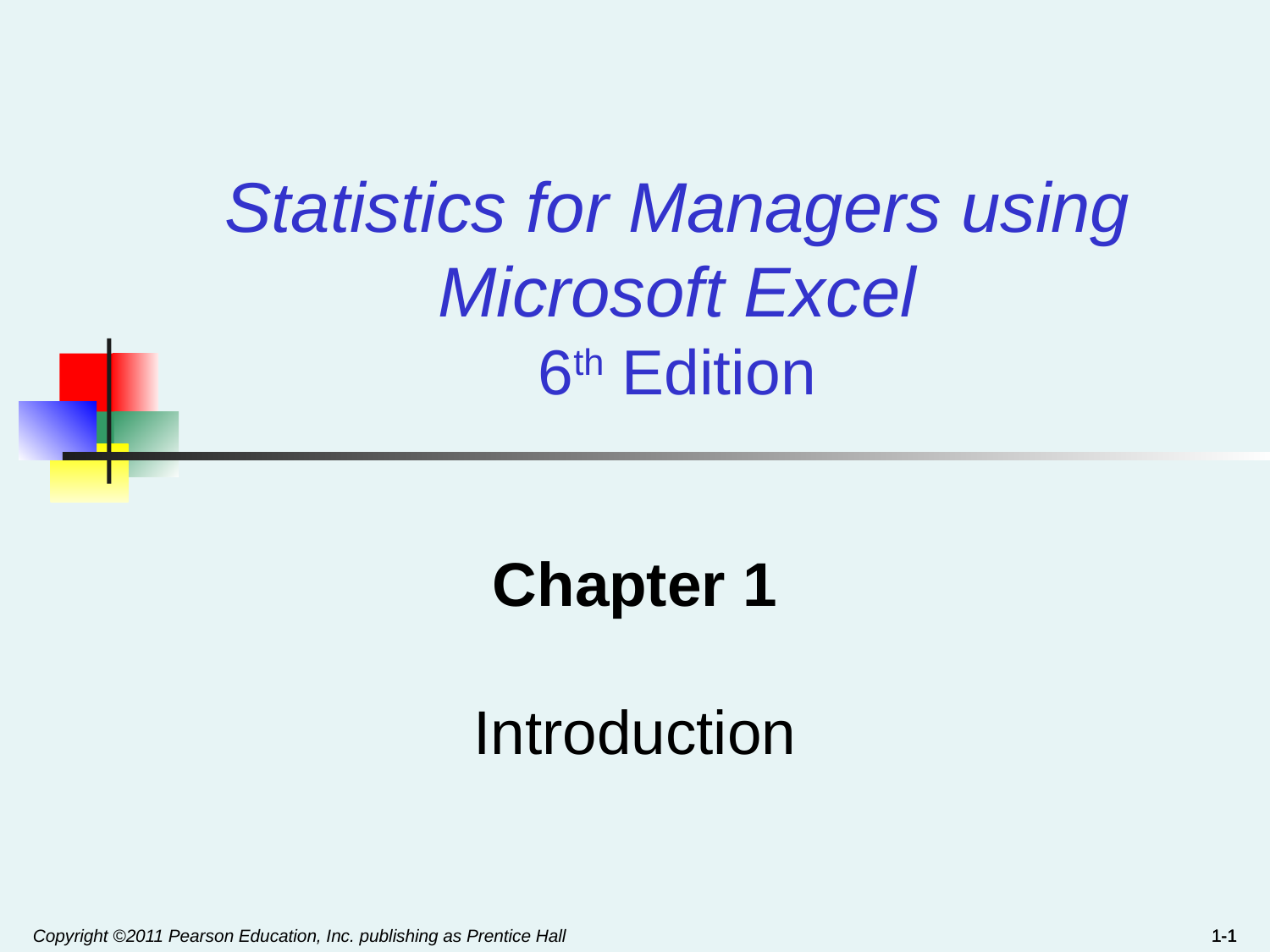

# Statistics for Managers using Microsoft Excel 6th Edition
Chapter 1
Introduction
Copyright ©2011 Pearson Education, Inc. publishing as Prentice Hall
1-1
1-1
1-1